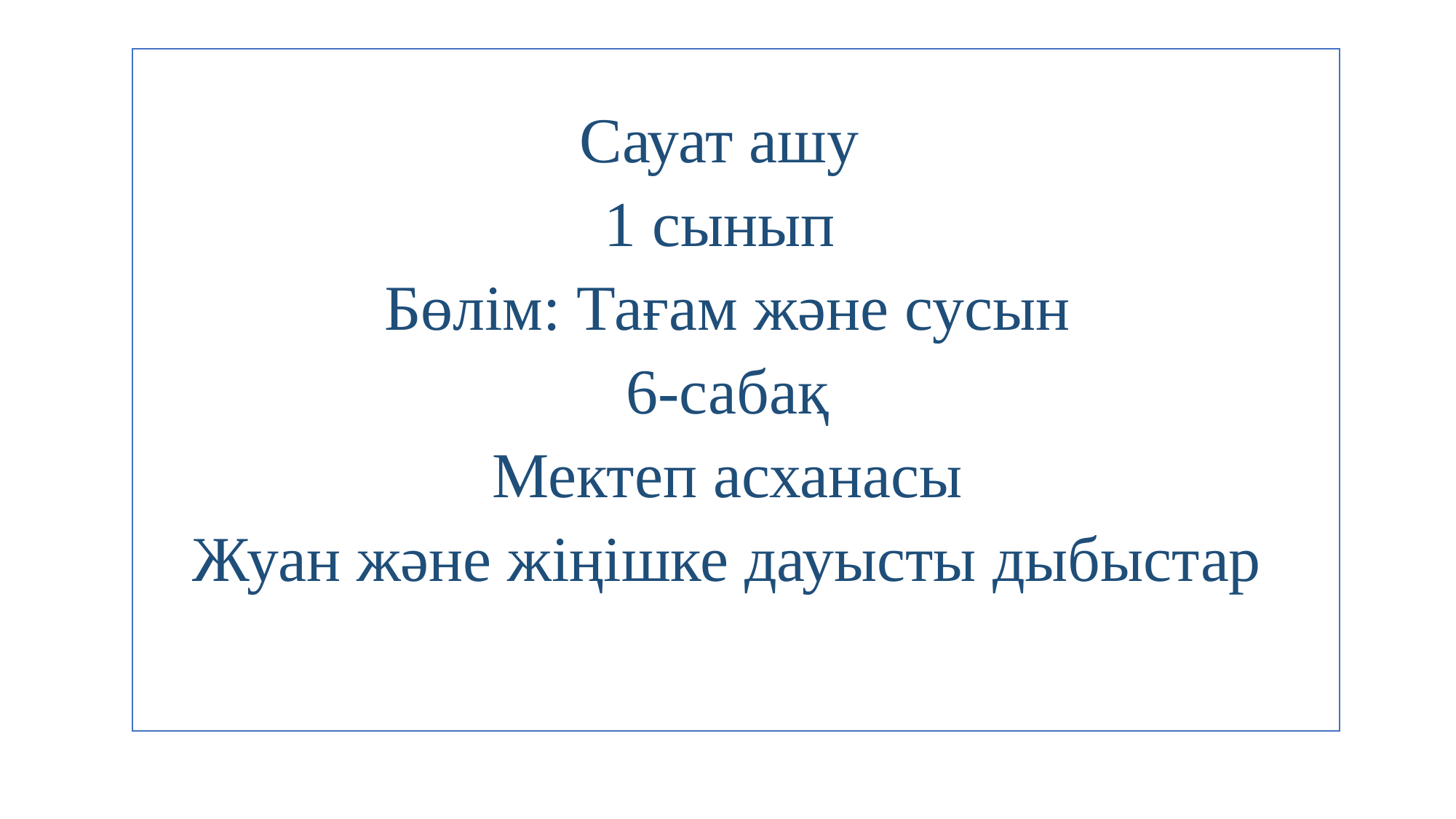

Сауат ашу
1 сынып
Бөлім: Тағам және сусын
6-сабақ
Мектеп асханасы
Жуан және жіңішке дауысты дыбыстар